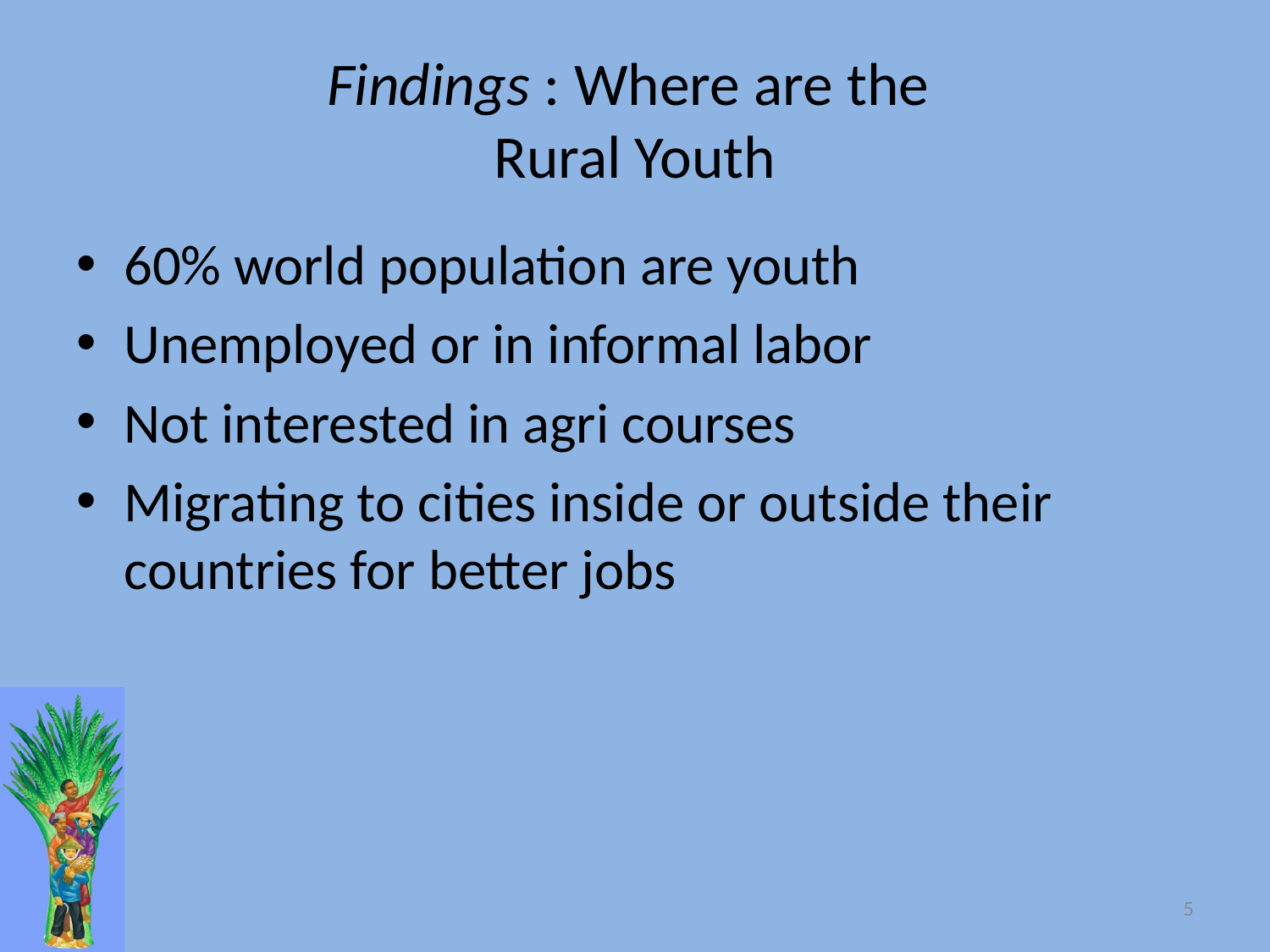

# Findings : Where are the Rural Youth
60% world population are youth
Unemployed or in informal labor
Not interested in agri courses
Migrating to cities inside or outside their countries for better jobs
5